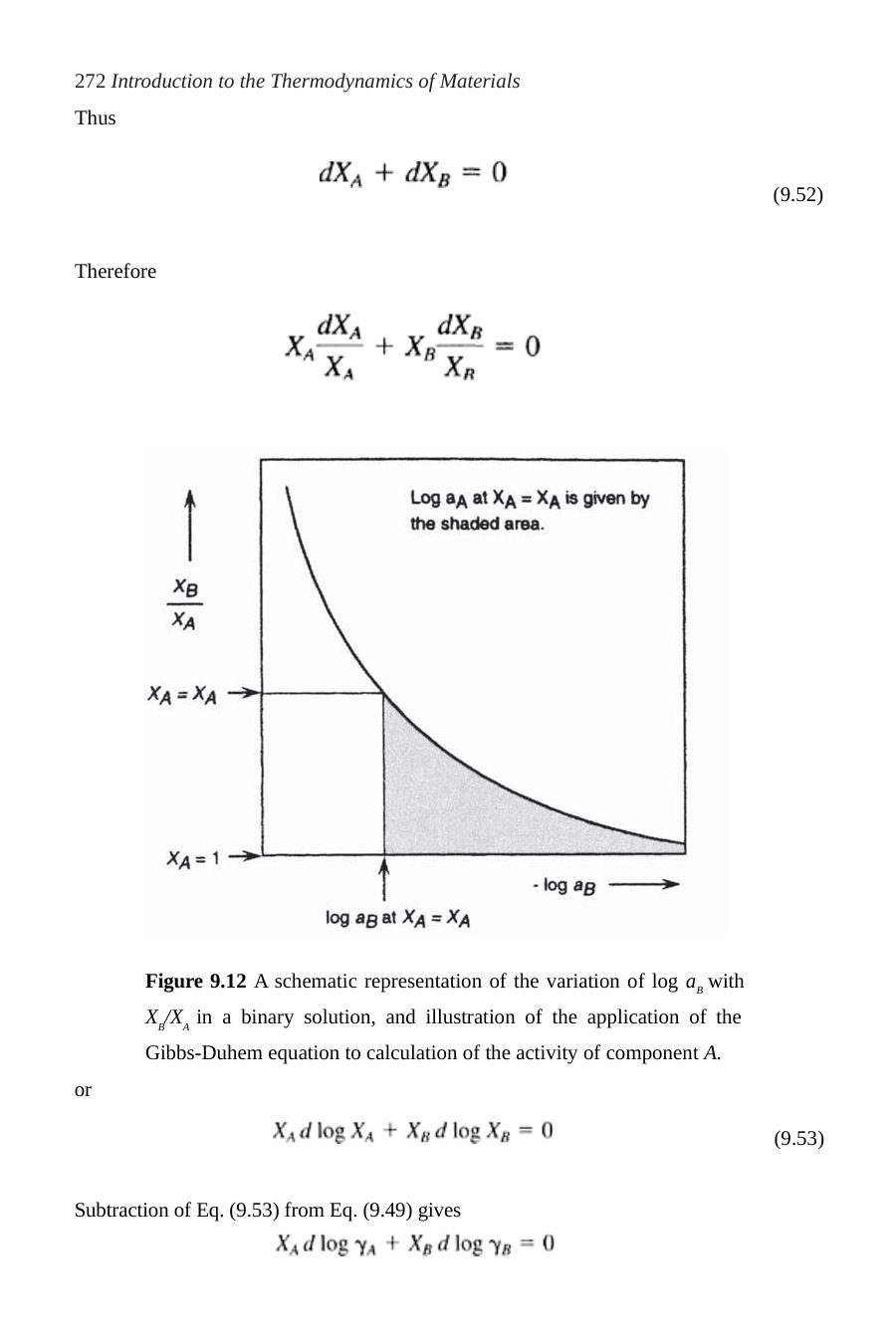

272 Introduction to the Thermodynamics of Materials
Thus

(9.52)
Therefore

Figure 9.12 A schematic representation of the variation of log aB with  XB/XA in a binary solution, and illustration of the application of the  Gibbs-Duhem equation to calculation of the activity of component A.
or

(9.53)

Subtraction of Eq. (9.53) from Eq. (9.49) gives